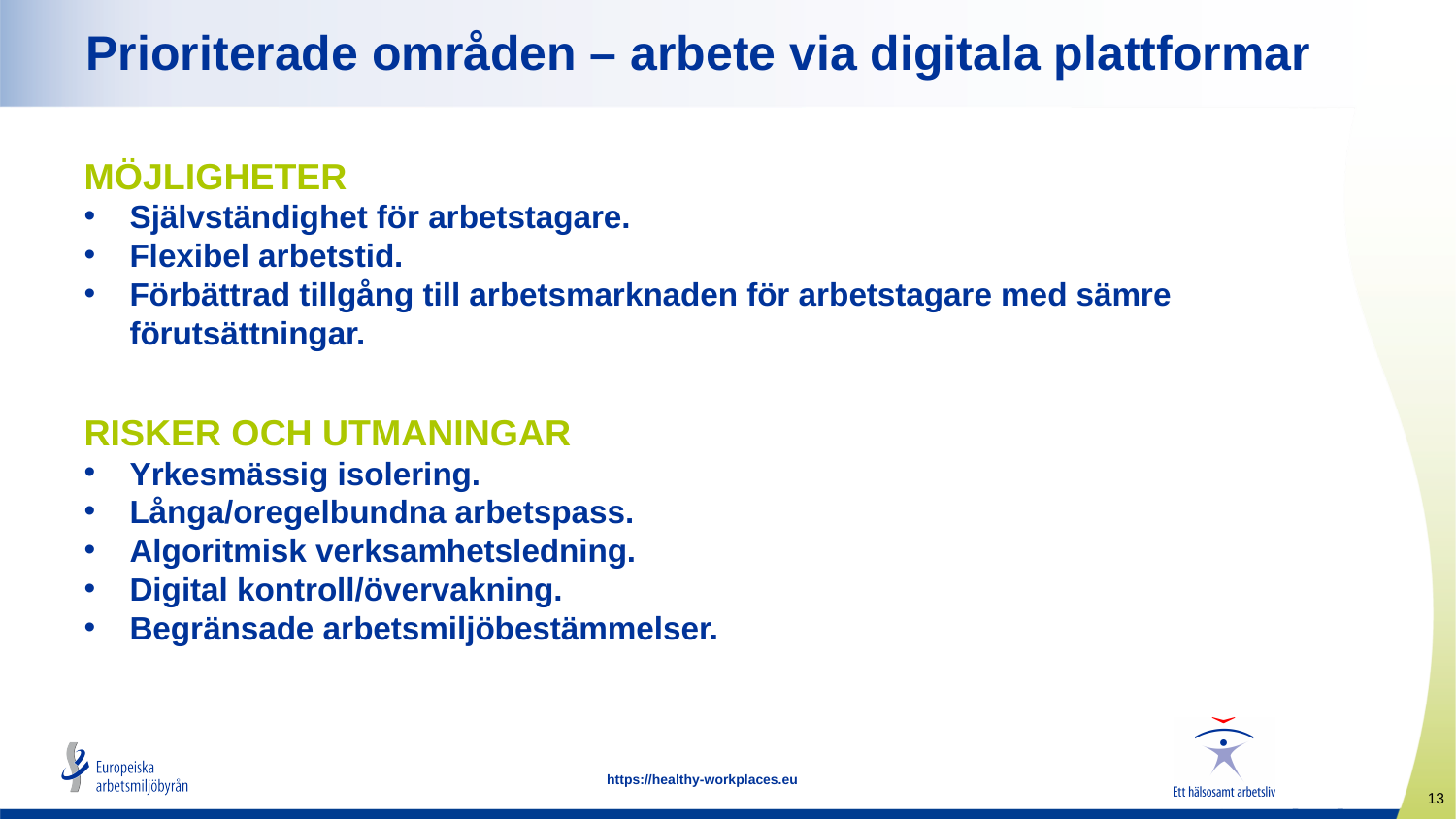

# Prioriterade områden – arbete via digitala plattformar
MÖJLIGHETER
Självständighet för arbetstagare.
Flexibel arbetstid.
Förbättrad tillgång till arbetsmarknaden för arbetstagare med sämre förutsättningar.

RISKER OCH UTMANINGAR
Yrkesmässig isolering.
Långa/oregelbundna arbetspass.
Algoritmisk verksamhetsledning.
Digital kontroll/övervakning.
Begränsade arbetsmiljöbestämmelser.